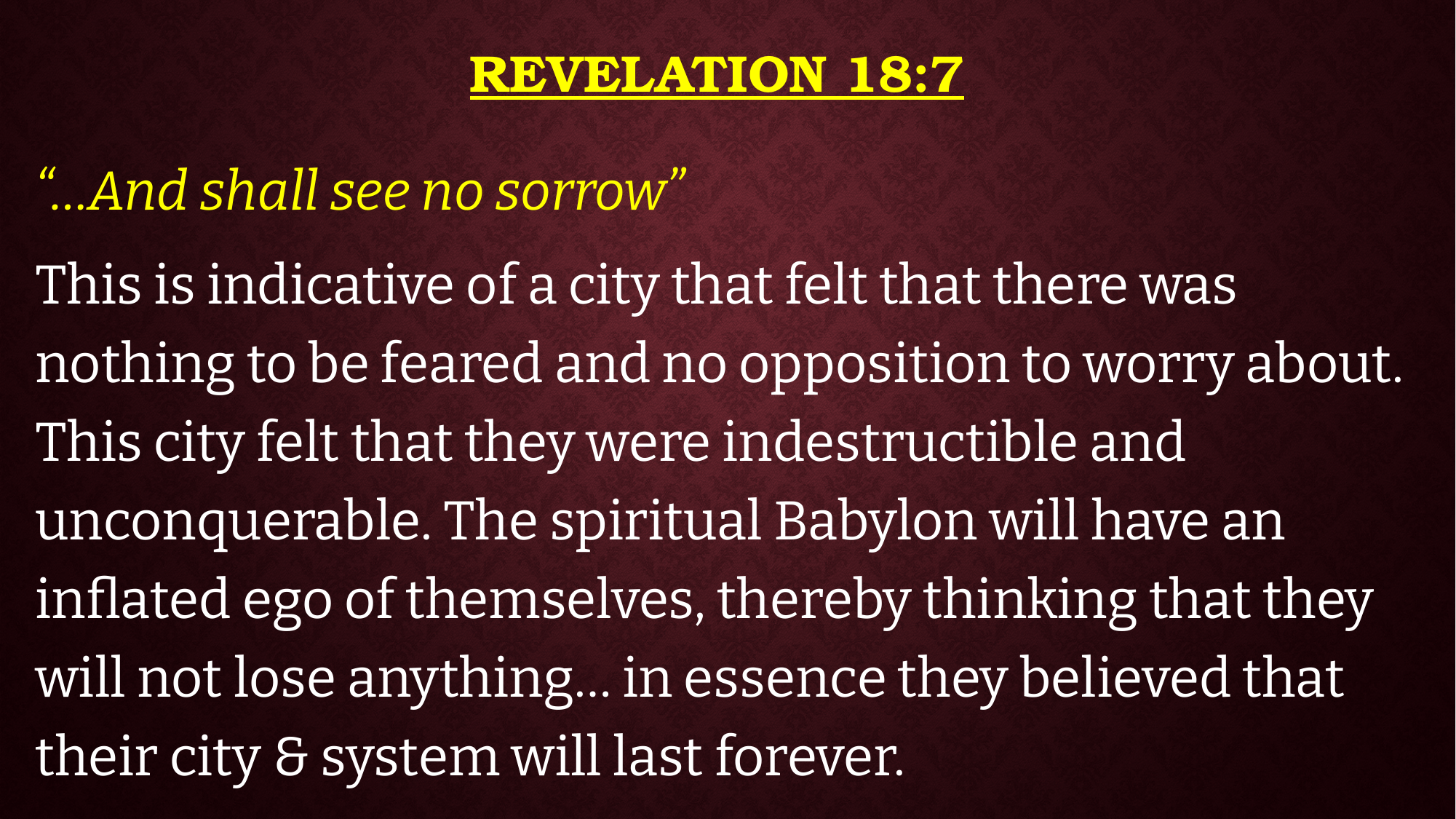

# Revelation 18:7
“…And shall see no sorrow”
This is indicative of a city that felt that there was nothing to be feared and no opposition to worry about. This city felt that they were indestructible and unconquerable. The spiritual Babylon will have an inflated ego of themselves, thereby thinking that they will not lose anything… in essence they believed that their city & system will last forever.